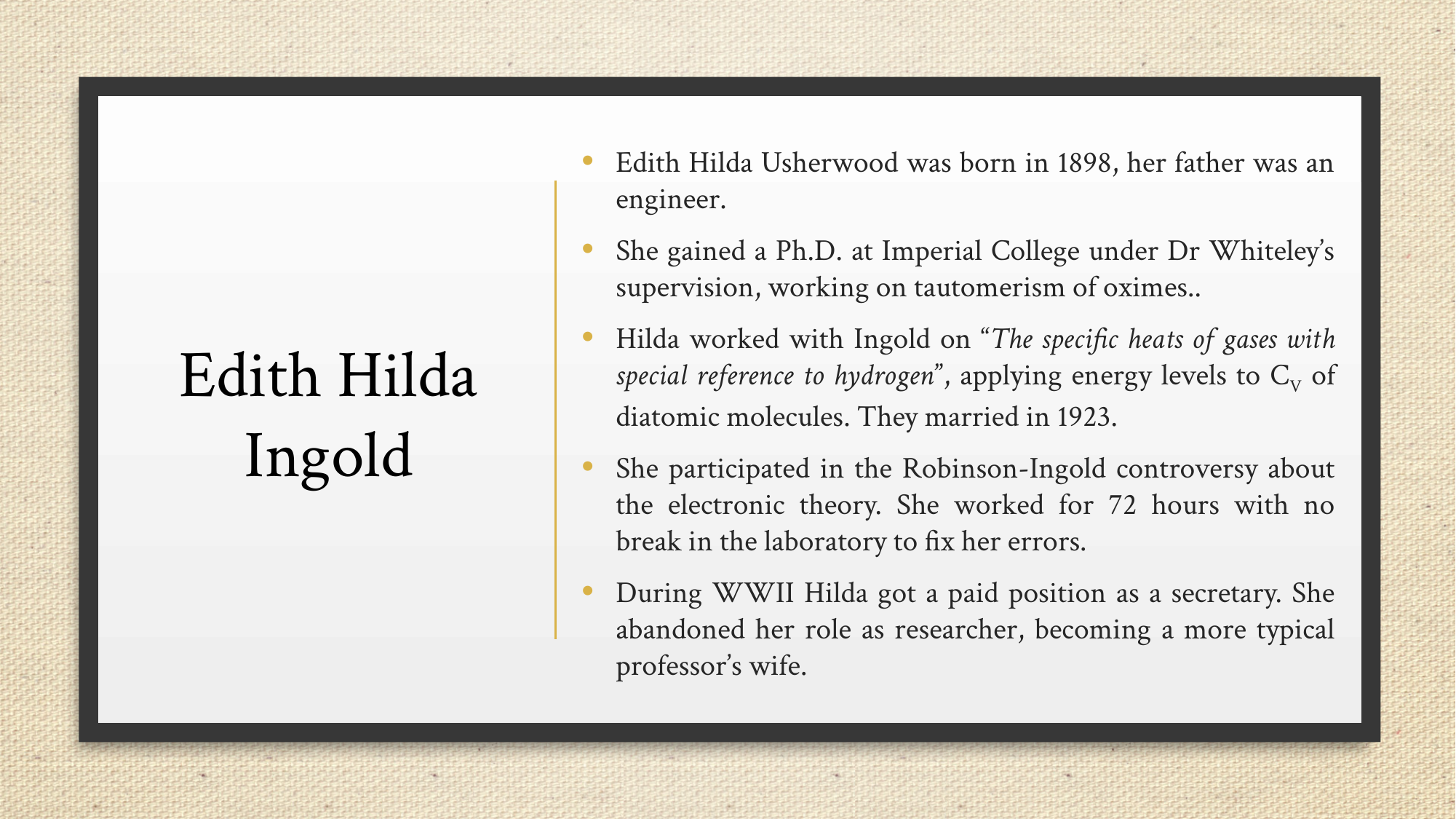

Edith Hilda Usherwood was born in 1898, her father was an engineer.
She gained a Ph.D. at Imperial College under Dr Whiteley’s supervision, working on tautomerism of oximes..
Hilda worked with Ingold on “The specific heats of gases with special reference to hydrogen”, applying energy levels to CV of diatomic molecules. They married in 1923.
She participated in the Robinson-Ingold controversy about the electronic theory. She worked for 72 hours with no break in the laboratory to fix her errors.
During WWII Hilda got a paid position as a secretary. She abandoned her role as researcher, becoming a more typical professor’s wife.

# Edith Hilda Ingold